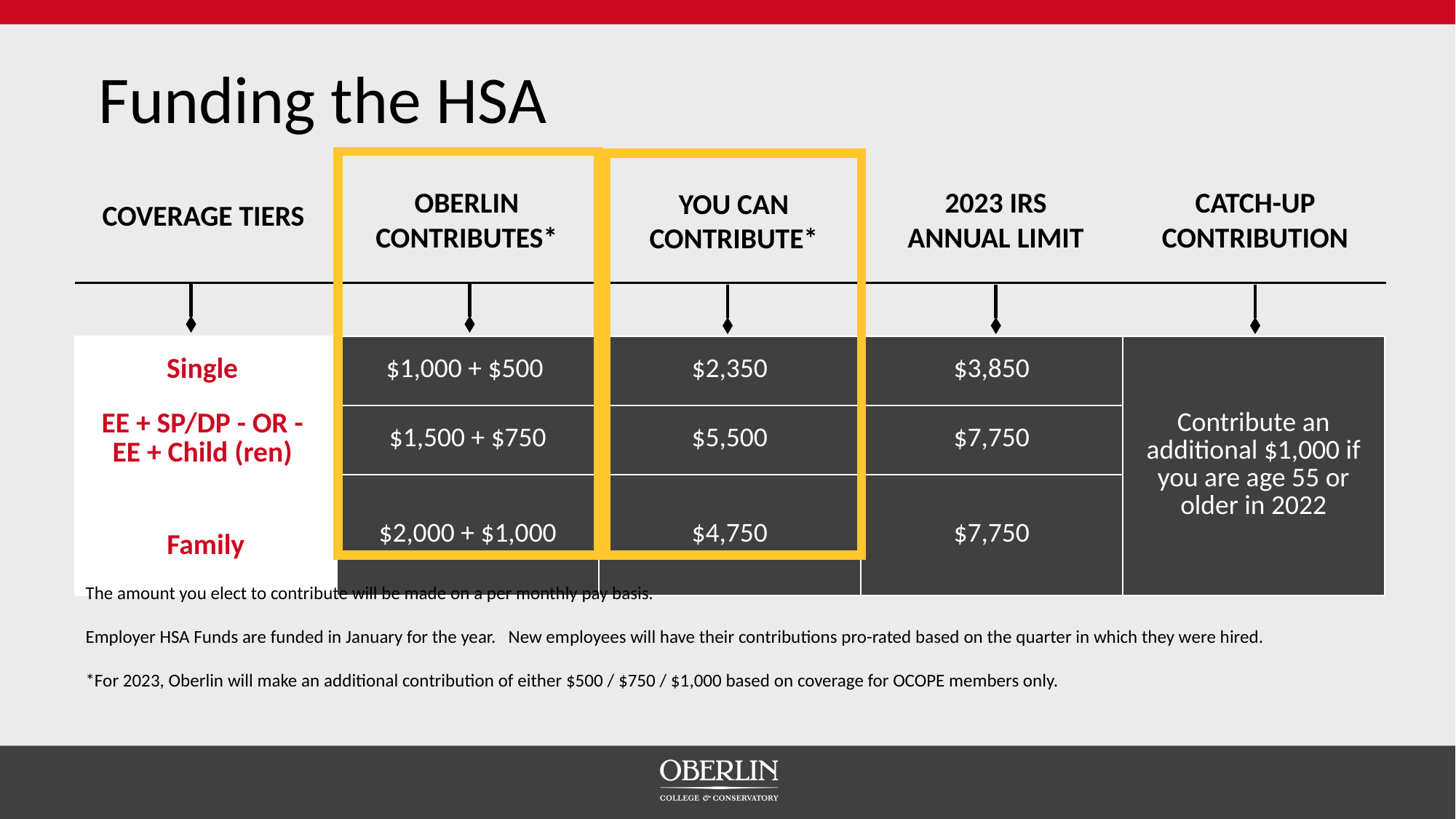

# Funding the HSA

OBERLIN
CONTRIBUTES*
2023 IRS ANNUAL LIMIT
CATCH-UP CONTRIBUTION
YOU CAN CONTRIBUTE*
COVERAGE TIERS
| Single | $1,000 + $500 | $2,350 | $3,850 | Contribute an additional $1,000 if you are age 55 or older in 2022 |
| --- | --- | --- | --- | --- |
| EE + SP/DP - OR - EE + Child (ren) | $1,500 + $750 | $5,500 | $7,750 |  |
| Family | $2,000 + $1,000 | $4,750 | $7,750 |  |
The amount you elect to contribute will be made on a per monthly pay basis.

Employer HSA Funds are funded in January for the year.   New employees will have their contributions pro-rated based on the quarter in which they were hired.

*For 2023, Oberlin will make an additional contribution of either $500 / $750 / $1,000 based on coverage for OCOPE members only.